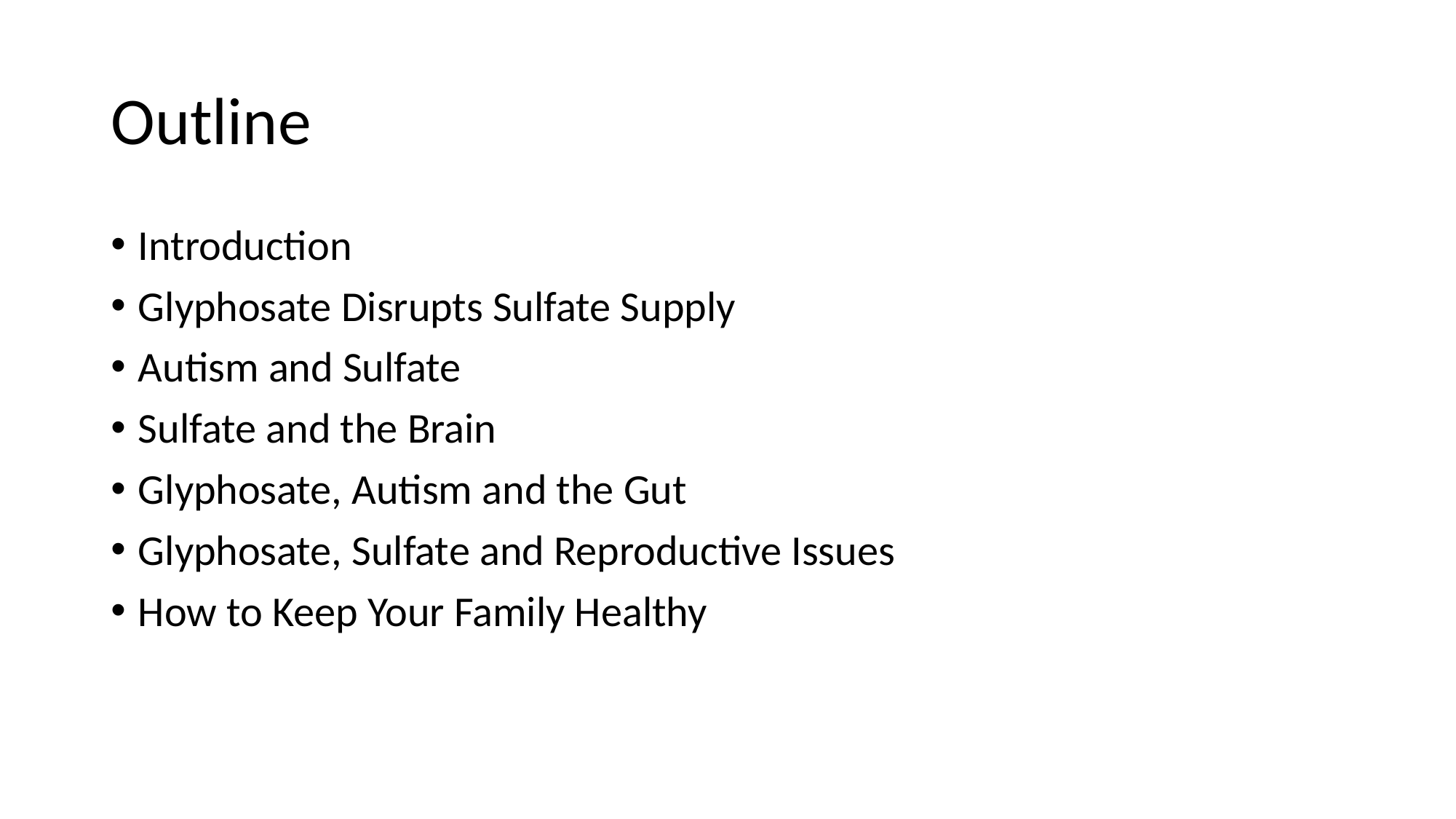

# Outline
Introduction
Glyphosate Disrupts Sulfate Supply
Autism and Sulfate
Sulfate and the Brain
Glyphosate, Autism and the Gut
Glyphosate, Sulfate and Reproductive Issues
How to Keep Your Family Healthy